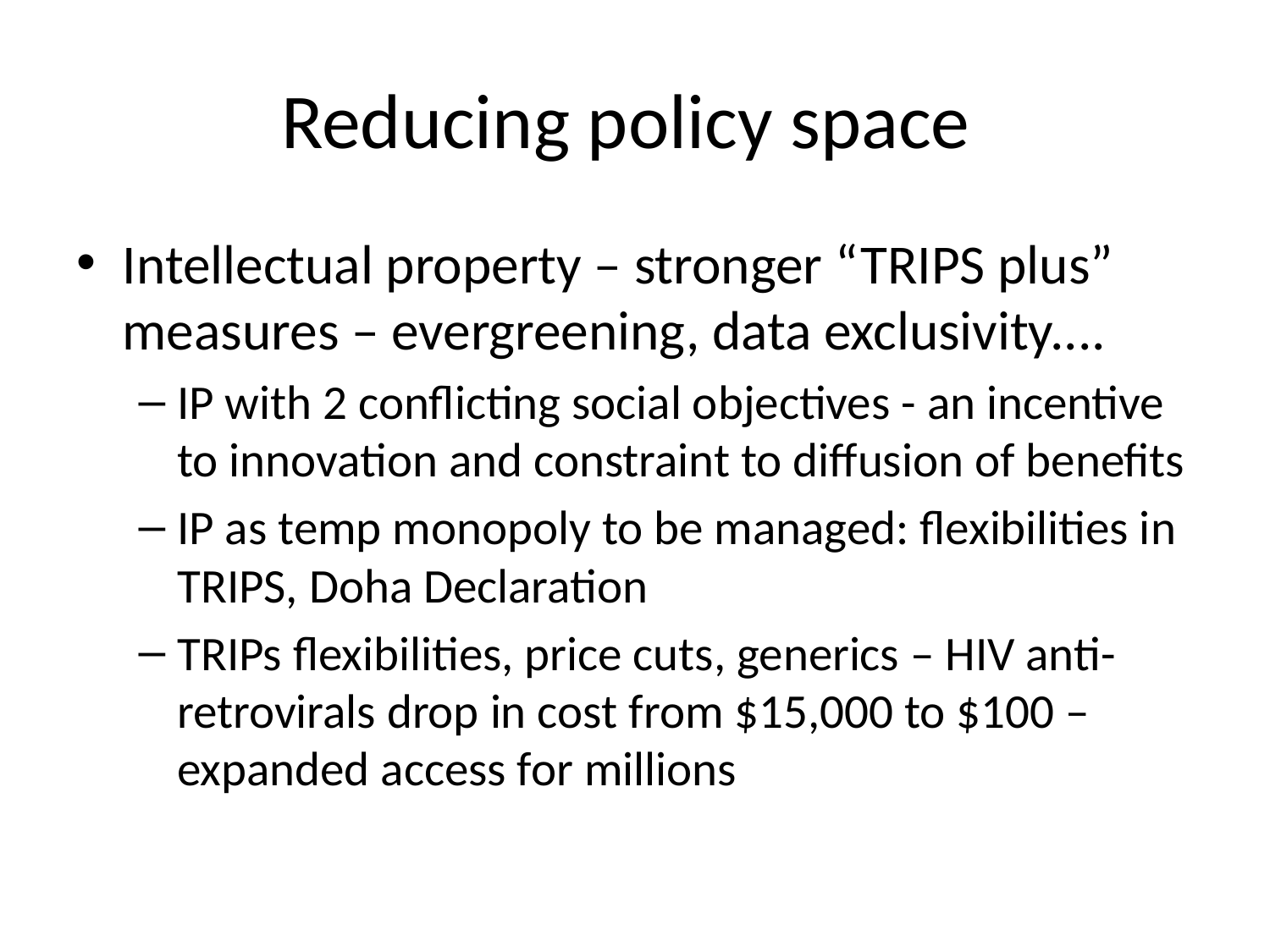

# Reducing policy space
Intellectual property – stronger “TRIPS plus” measures – evergreening, data exclusivity....
IP with 2 conflicting social objectives - an incentive to innovation and constraint to diffusion of benefits
IP as temp monopoly to be managed: flexibilities in TRIPS, Doha Declaration
TRIPs flexibilities, price cuts, generics – HIV anti-retrovirals drop in cost from $15,000 to $100 – expanded access for millions